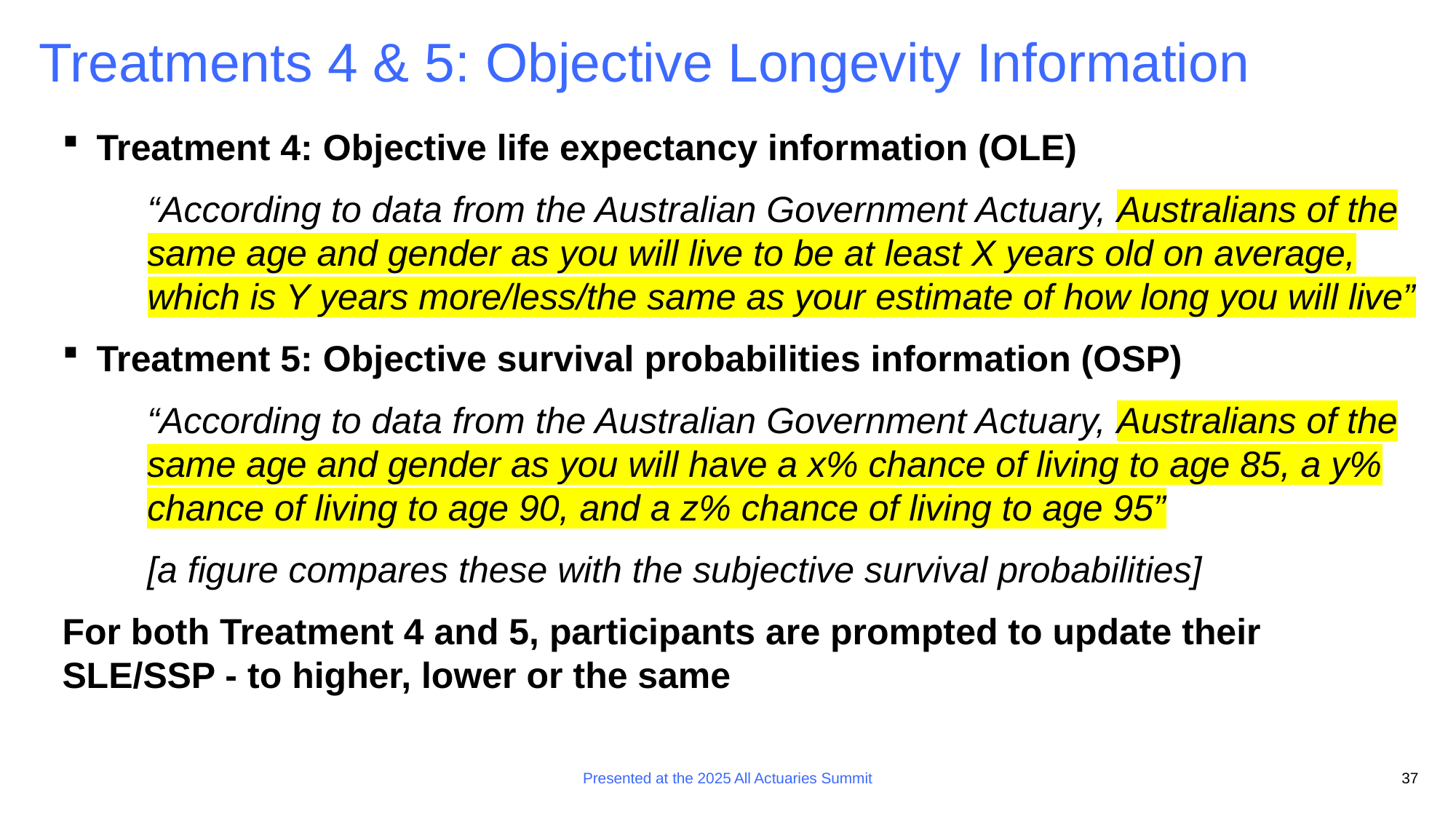

# Treatments 4 & 5: Objective Longevity Information
Treatment 4: Objective life expectancy information (OLE)
“According to data from the Australian Government Actuary, Australians of the same age and gender as you will live to be at least X years old on average, which is Y years more/less/the same as your estimate of how long you will live”
Treatment 5: Objective survival probabilities information (OSP)
“According to data from the Australian Government Actuary, Australians of the same age and gender as you will have a x% chance of living to age 85, a y% chance of living to age 90, and a z% chance of living to age 95”
[a figure compares these with the subjective survival probabilities]
For both Treatment 4 and 5, participants are prompted to update their SLE/SSP - to higher, lower or the same
Presented at the 2025 All Actuaries Summit
37